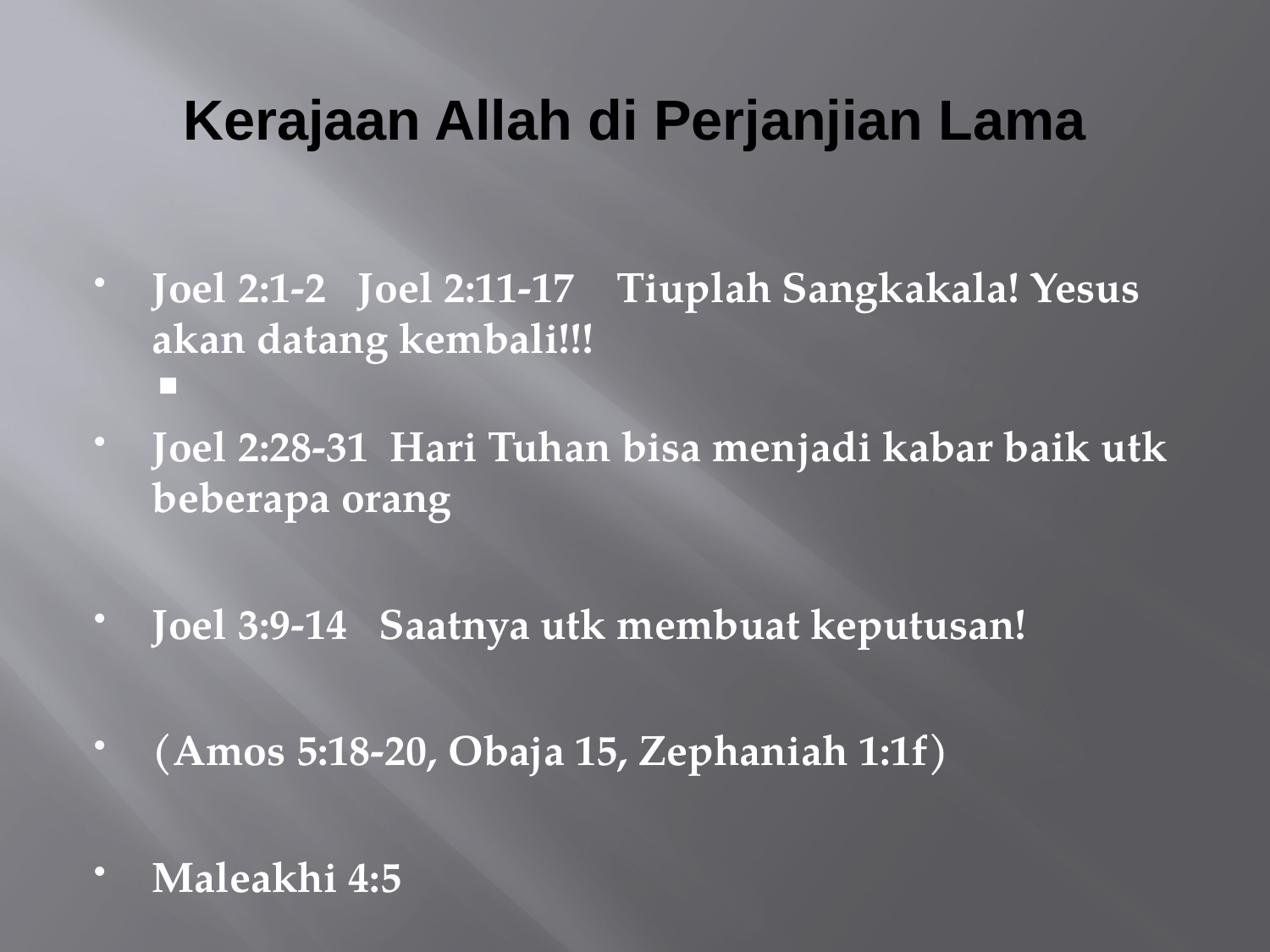

# Kerajaan Allah di Perjanjian Lama
Joel 2:1-2   Joel 2:11-17    Tiuplah Sangkakala! Yesus akan datang kembali!!!

Joel 2:28-31  Hari Tuhan bisa menjadi kabar baik utk beberapa orang

Joel 3:9-14   Saatnya utk membuat keputusan!

(Amos 5:18-20, Obaja 15, Zephaniah 1:1f)

Maleakhi 4:5